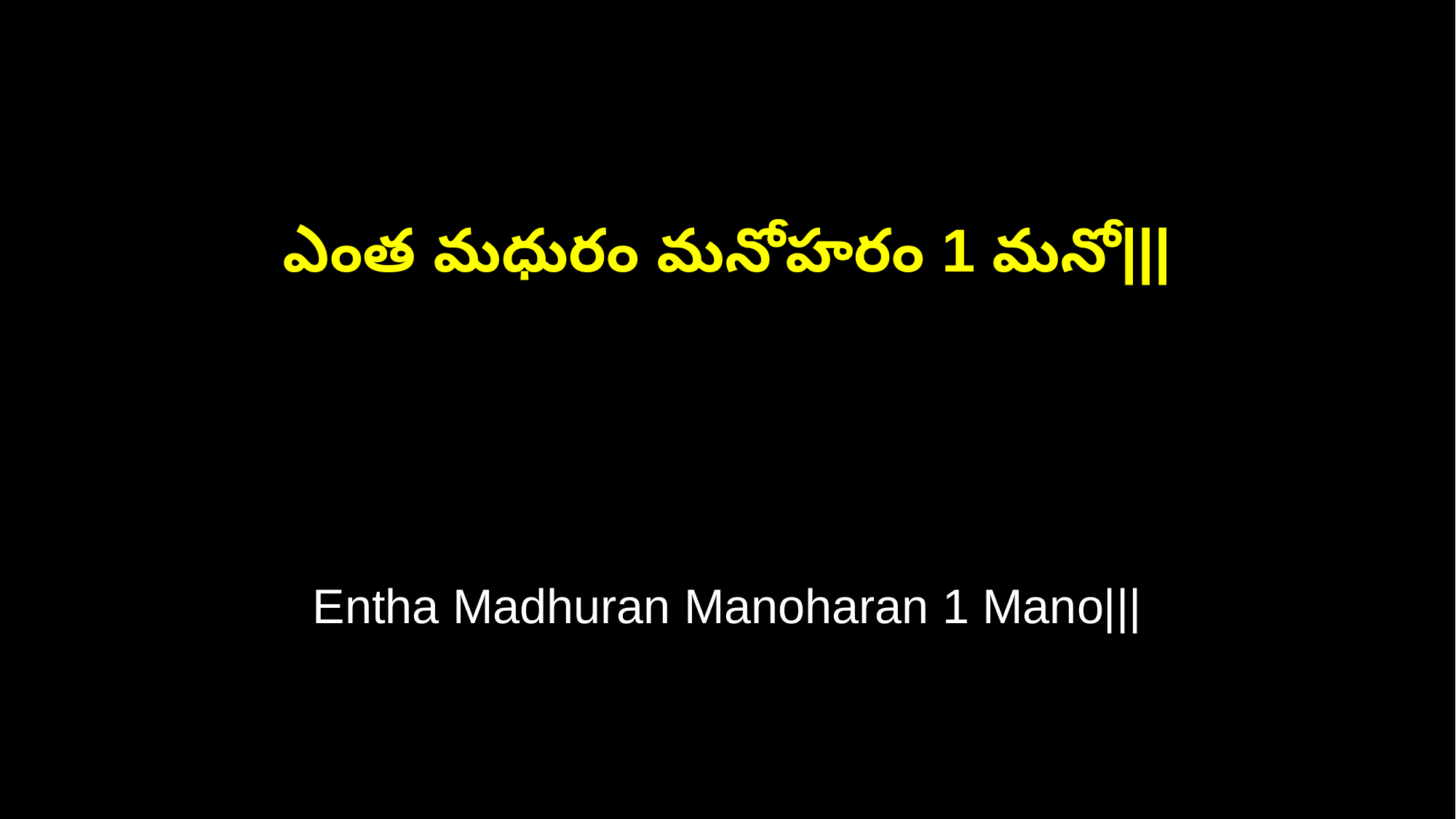

ఎంత మధురం మనోహరం 1 మనో|||
Entha Madhuran Manoharan 1 Mano|||